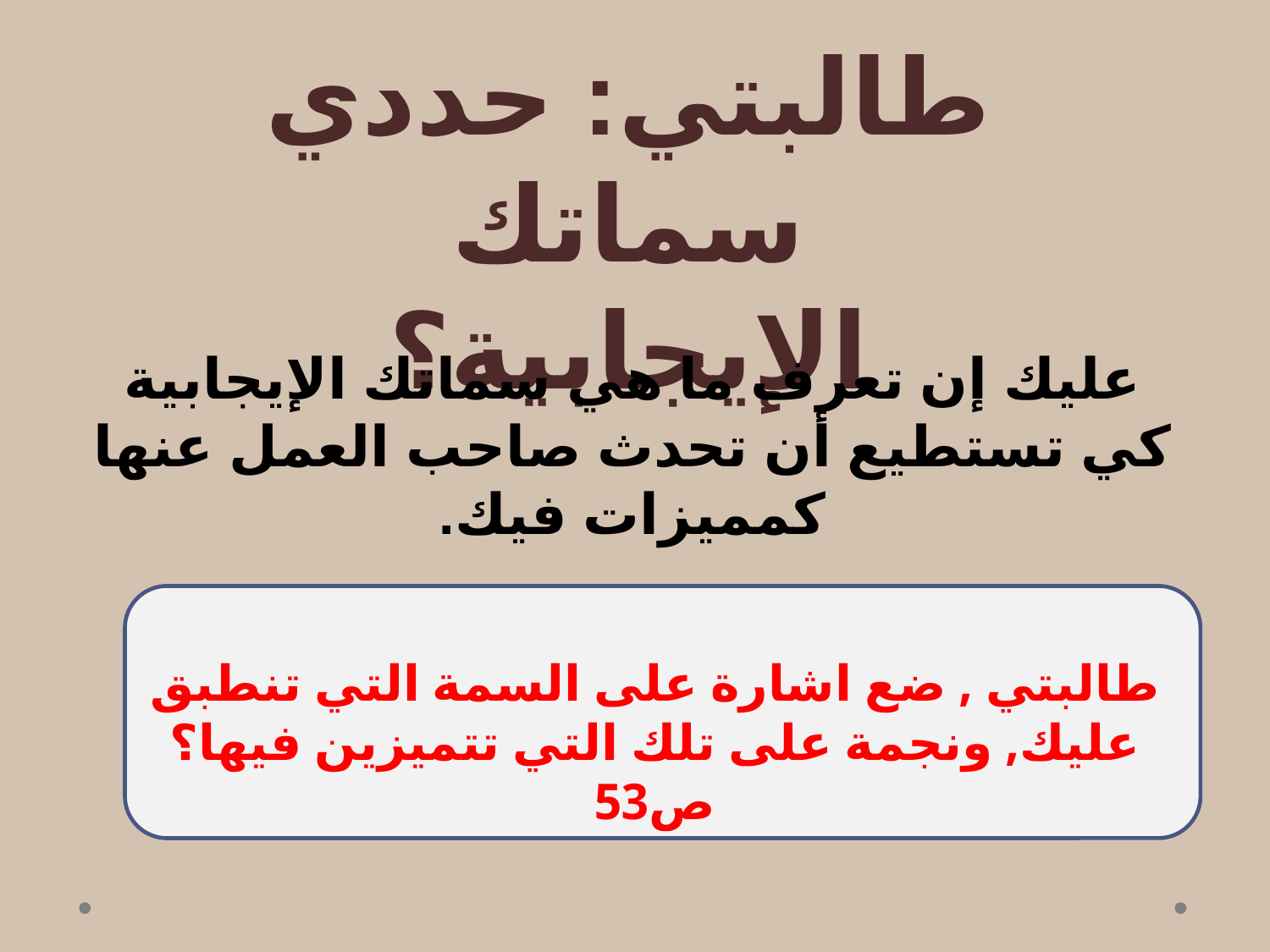

طالبتي: حددي سماتك الإيجابية؟
عليك إن تعرف ما هي سماتك الإيجابية كي تستطيع أن تحدث صاحب العمل عنها كمميزات فيك.

طالبتي , ضع اشارة على السمة التي تنطبق عليك, ونجمة على تلك التي تتميزين فيها؟
ص53